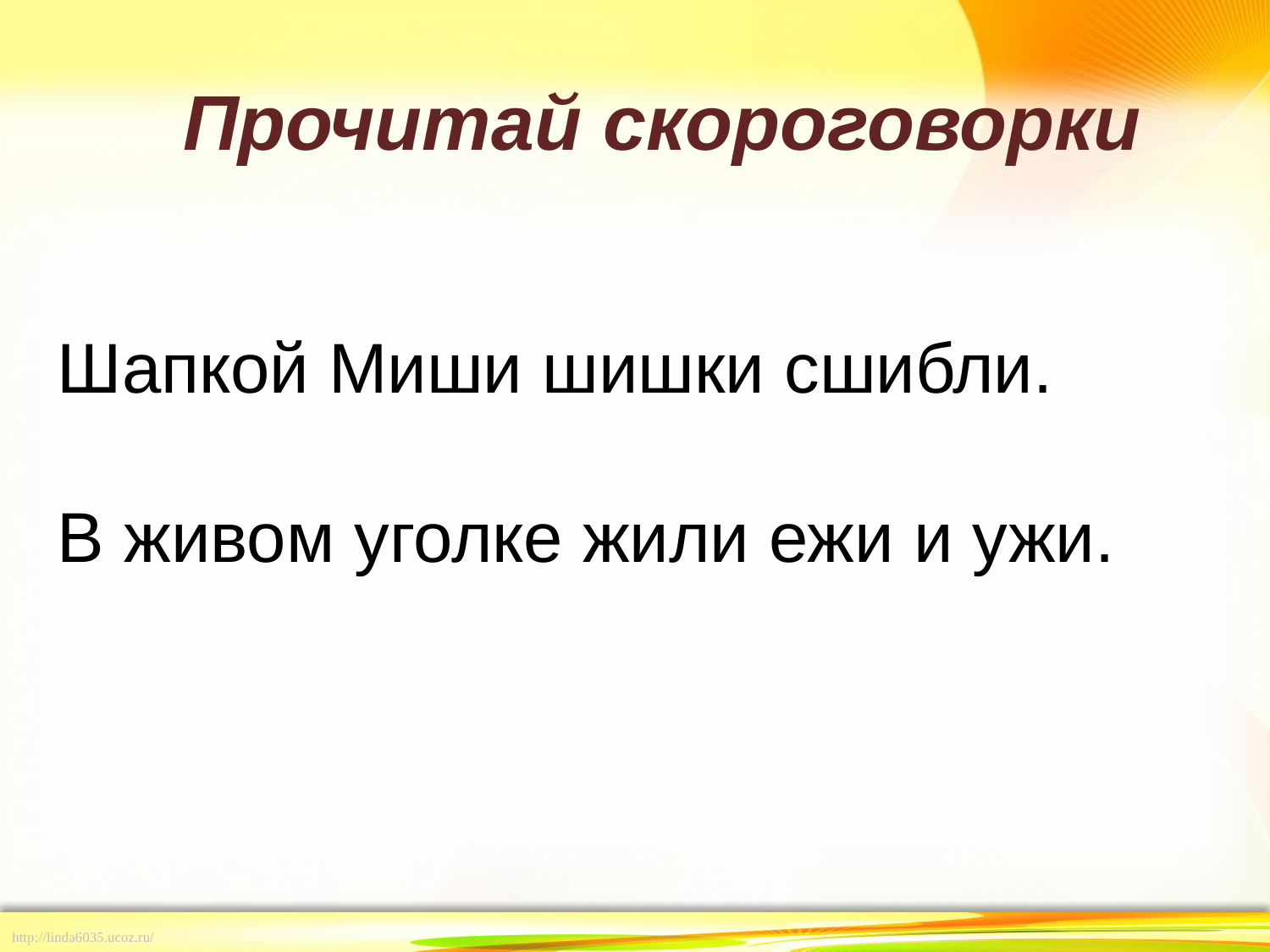

Прочитай скороговорки
Шапкой Миши шишки сшибли.

В живом уголке жили ежи и ужи.